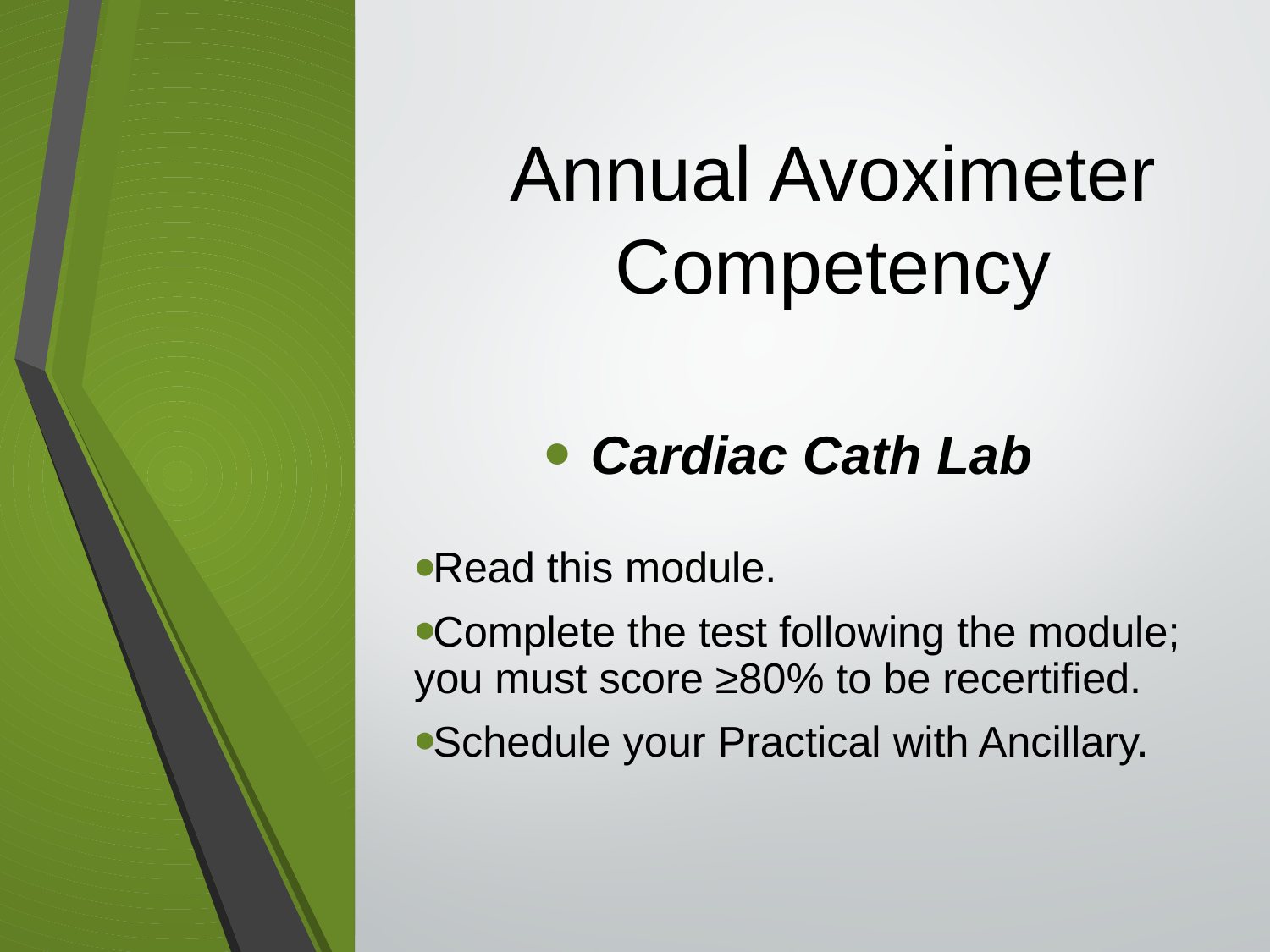

# Annual Avoximeter Competency

Cardiac Cath Lab

Read this module.
Complete the test following the module; you must score ≥80% to be recertified.
Schedule your Practical with Ancillary.